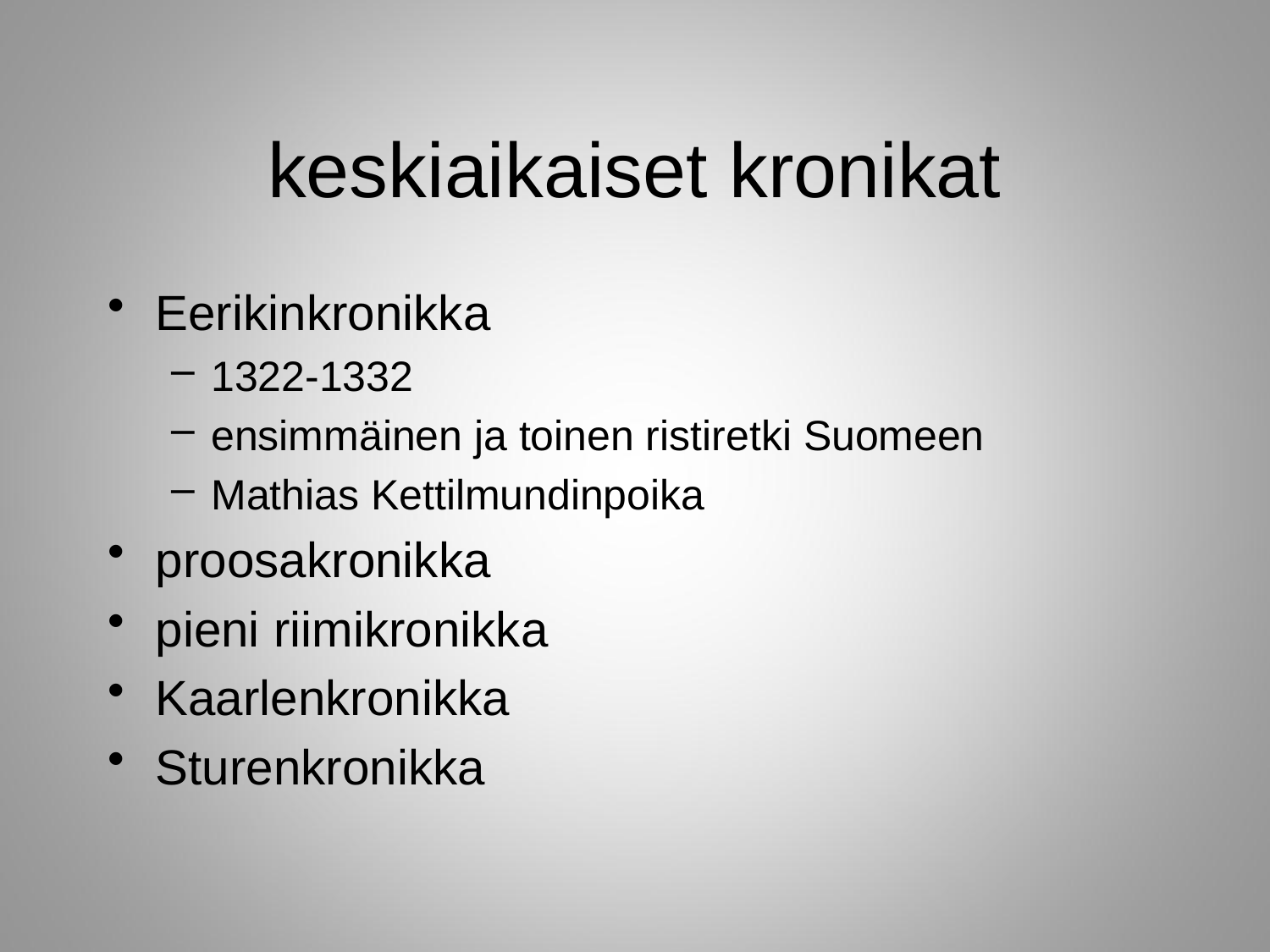

# keskiaikaiset kronikat
Eerikinkronikka
1322-1332
ensimmäinen ja toinen ristiretki Suomeen
Mathias Kettilmundinpoika
proosakronikka
pieni riimikronikka
Kaarlenkronikka
Sturenkronikka